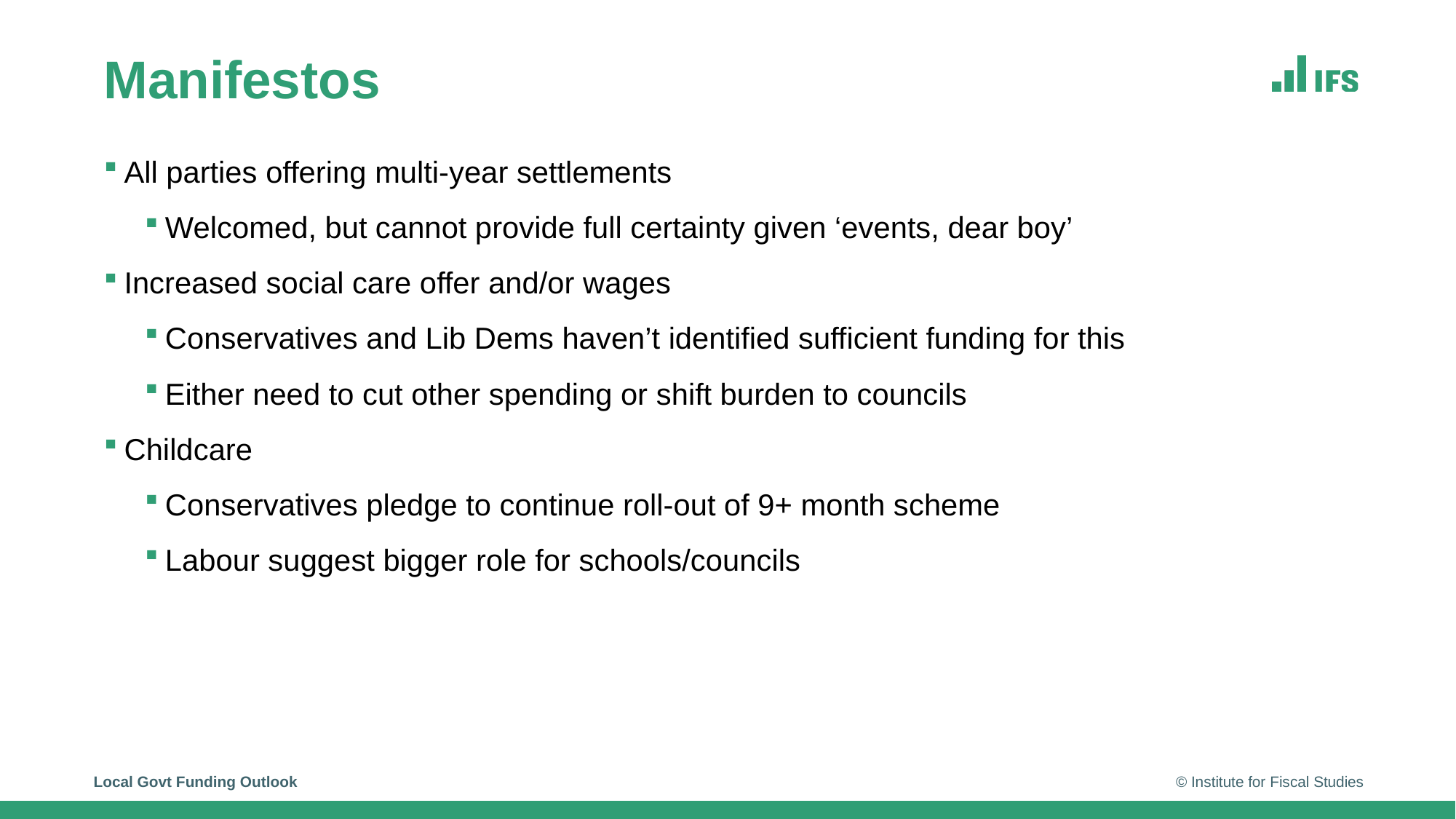

# Manifestos
All parties offering multi-year settlements
Welcomed, but cannot provide full certainty given ‘events, dear boy’
Increased social care offer and/or wages
Conservatives and Lib Dems haven’t identified sufficient funding for this
Either need to cut other spending or shift burden to councils
Childcare
Conservatives pledge to continue roll-out of 9+ month scheme
Labour suggest bigger role for schools/councils

Local Govt Funding Outlook
© Institute for Fiscal Studies